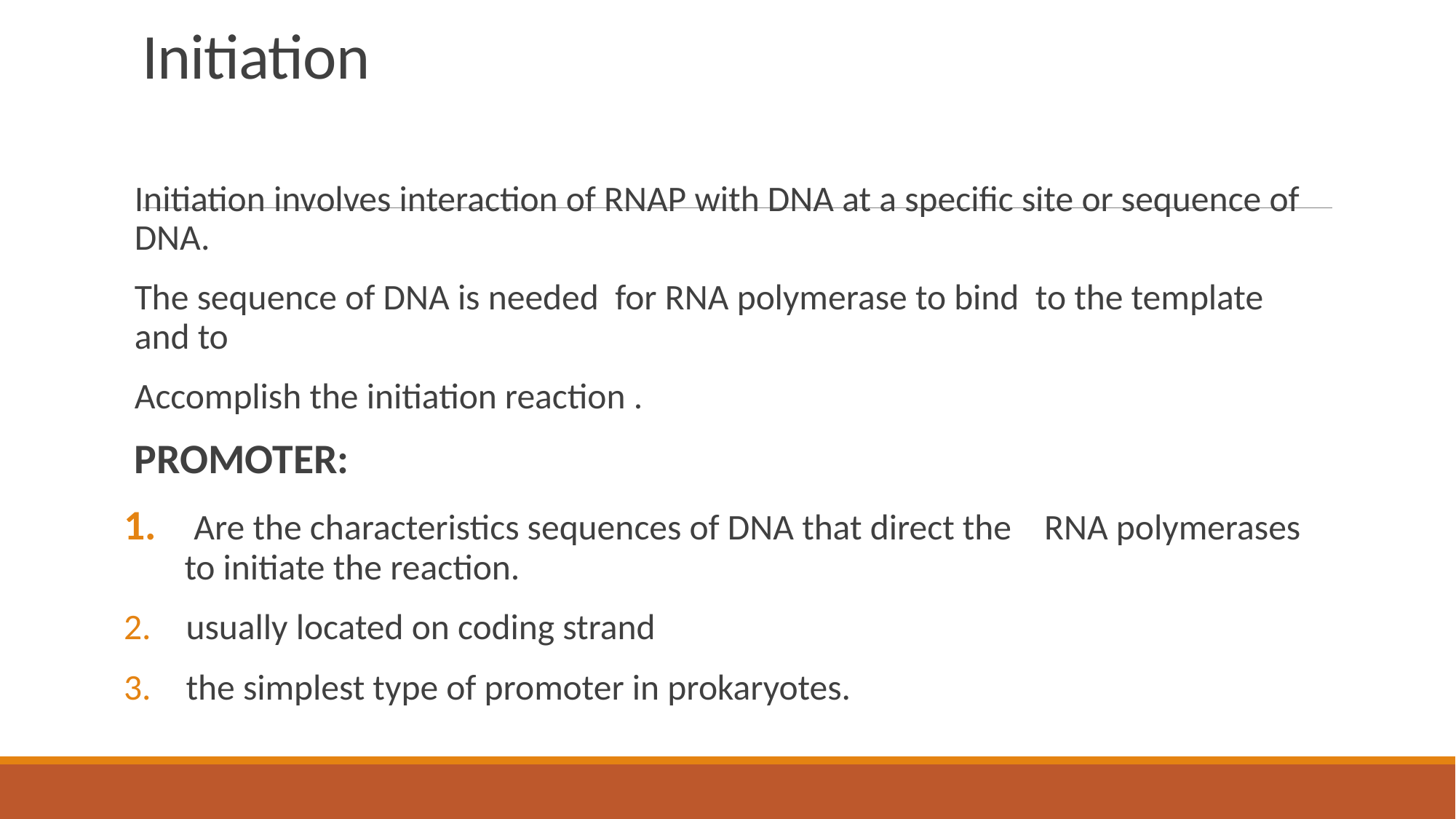

# Initiation
Initiation involves interaction of RNAP with DNA at a specific site or sequence of DNA.
The sequence of DNA is needed  for RNA polymerase to bind  to the template and to
Accomplish the initiation reaction .
PROMOTER:
 Are the characteristics sequences of DNA that direct the    RNA polymerases to initiate the reaction.
 usually located on coding strand
 the simplest type of promoter in prokaryotes.